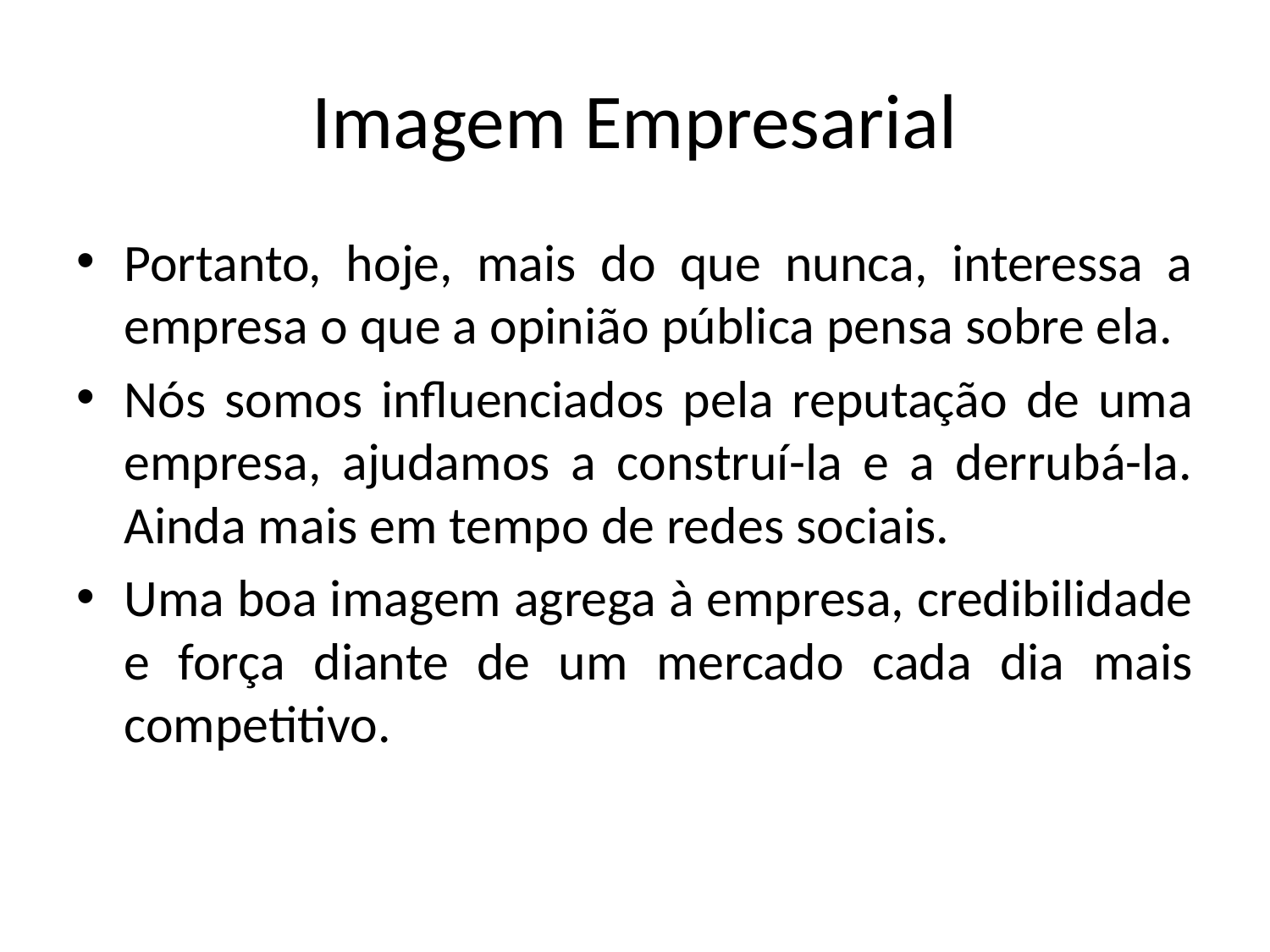

# Imagem Empresarial
Portanto, hoje, mais do que nunca, interessa a empresa o que a opinião pública pensa sobre ela.
Nós somos influenciados pela reputação de uma empresa, ajudamos a construí-la e a derrubá-la. Ainda mais em tempo de redes sociais.
Uma boa imagem agrega à empresa, credibilidade e força diante de um mercado cada dia mais competitivo.